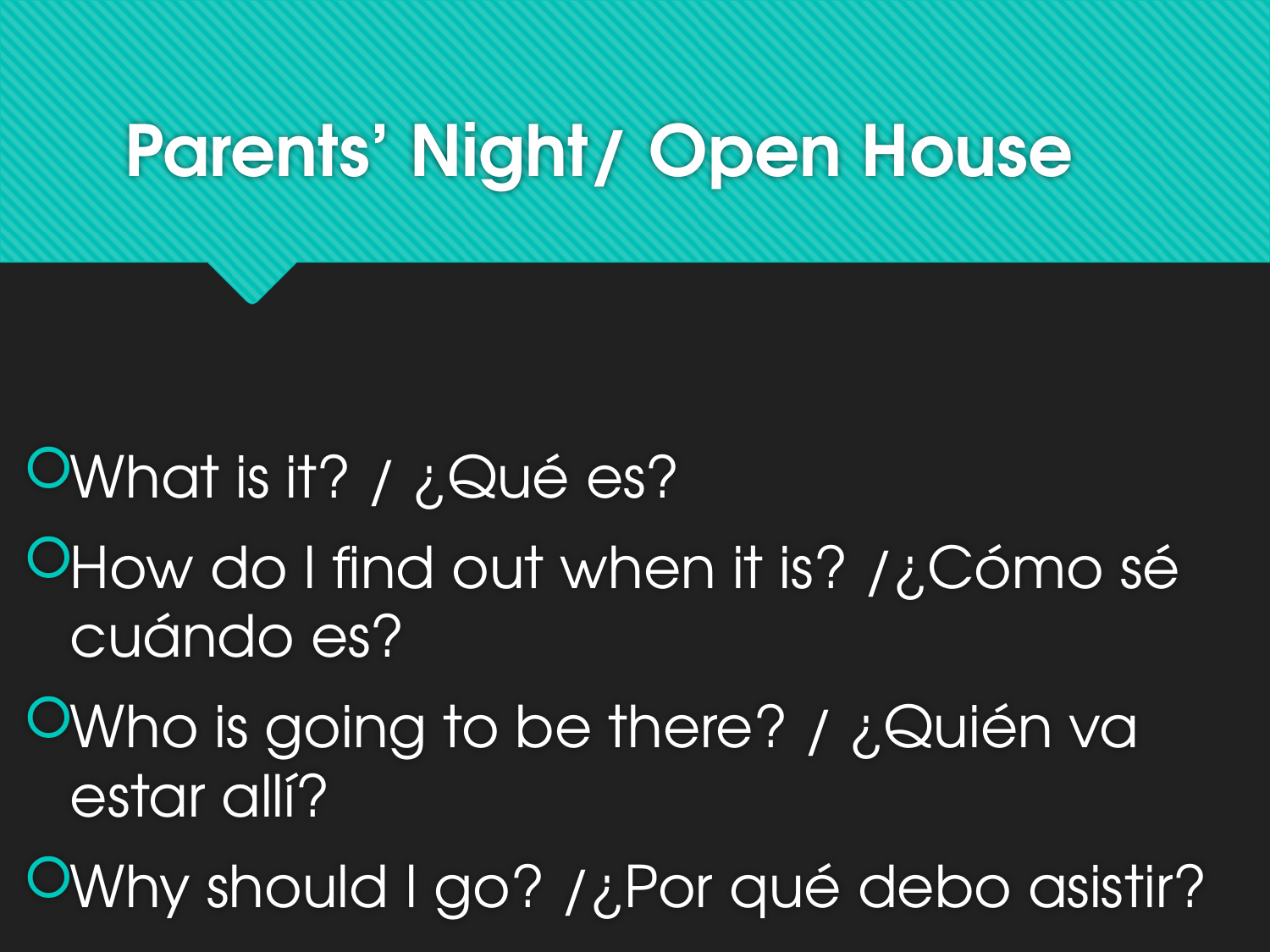

# Parents’ Night/ Open House
What is it? / ¿Qué es?
How do I find out when it is? /¿Cómo sé cuándo es?
Who is going to be there? / ¿Quién va estar allí?
Why should I go? /¿Por qué debo asistir?